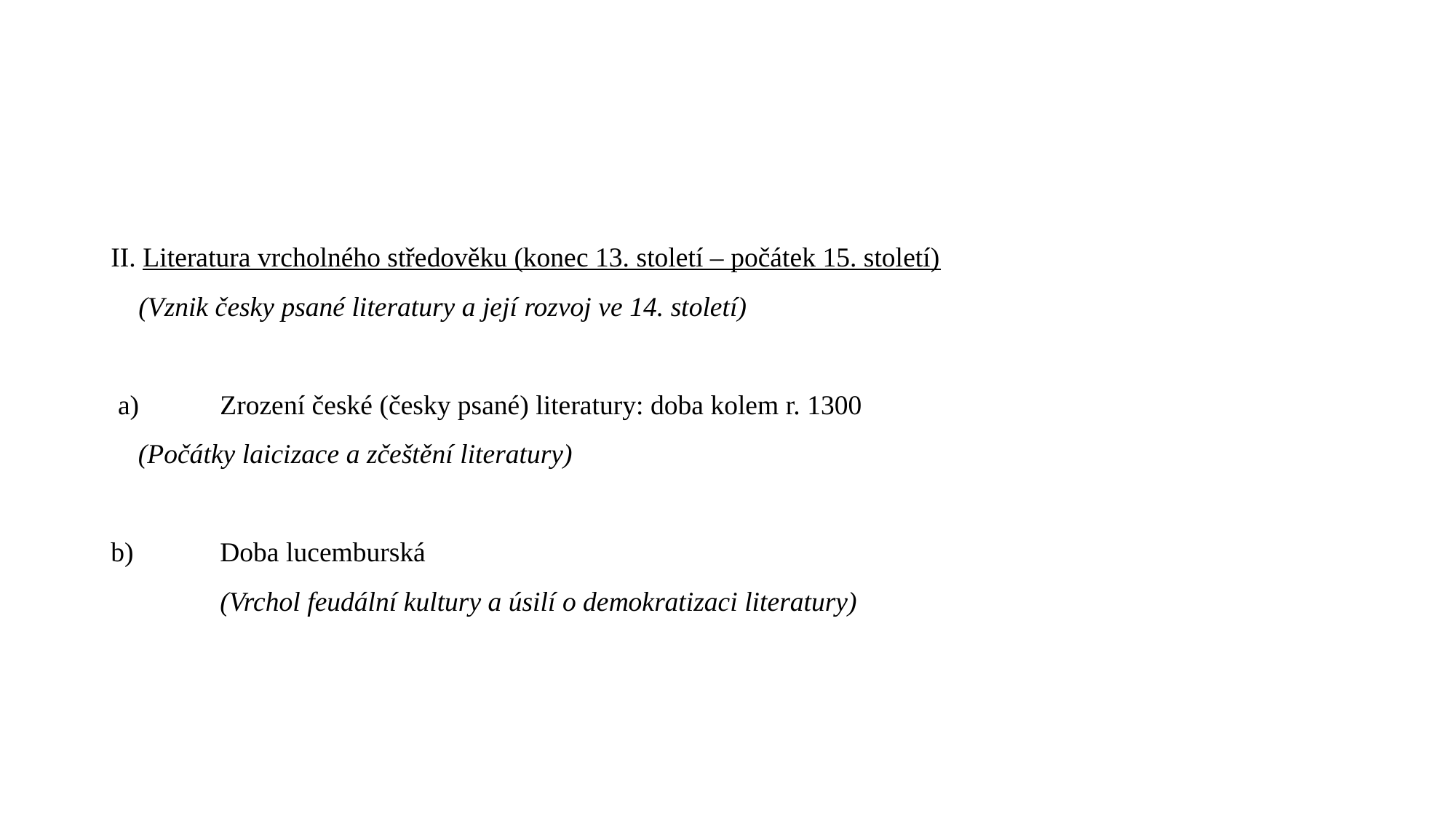

#
II. Literatura vrcholného středověku (konec 13. století – počátek 15. století)
    (Vznik česky psané literatury a její rozvoj ve 14. století)

 a)	Zrození české (česky psané) literatury: doba kolem r. 1300
(Počátky laicizace a zčeštění literatury)

b)	Doba lucemburská
	(Vrchol feudální kultury a úsilí o demokratizaci literatury)